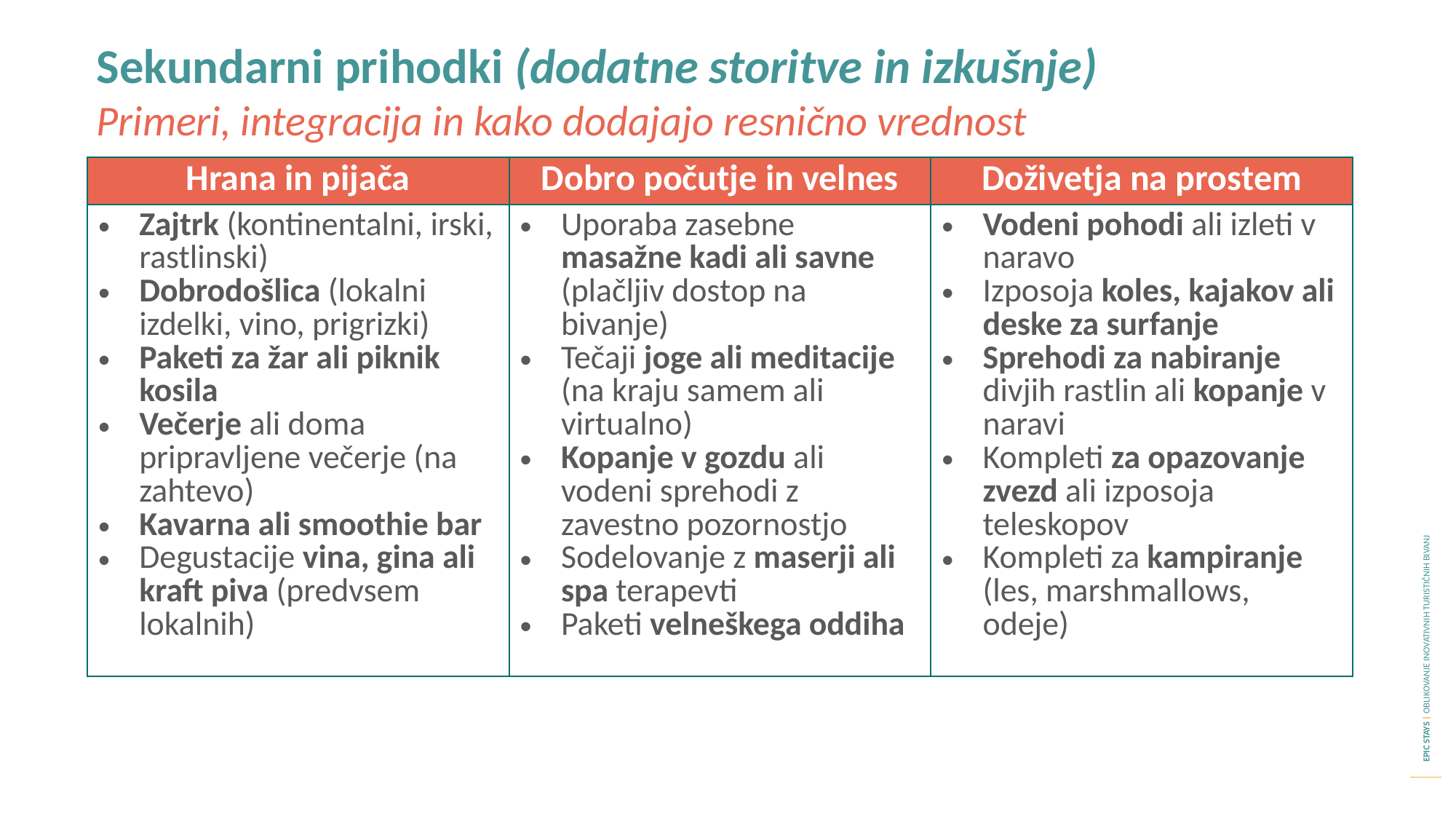

Sekundarni prihodki (dodatne storitve in izkušnje)
Primeri, integracija in kako dodajajo resnično vrednost

| Hrana in pijača | Dobro počutje in velnes | Doživetja na prostem |
| --- | --- | --- |
| Zajtrk (kontinentalni, irski, rastlinski) Dobrodošlica (lokalni izdelki, vino, prigrizki) Paketi za žar ali piknik kosila Večerje ali doma pripravljene večerje (na zahtevo) Kavarna ali smoothie bar Degustacije vina, gina ali kraft piva (predvsem lokalnih) | Uporaba zasebne masažne kadi ali savne (plačljiv dostop na bivanje) Tečaji joge ali meditacije (na kraju samem ali virtualno) Kopanje v gozdu ali vodeni sprehodi z zavestno pozornostjo Sodelovanje z maserji ali spa terapevti Paketi velneškega oddiha | Vodeni pohodi ali izleti v naravo Izposoja koles, kajakov ali deske za surfanje Sprehodi za nabiranje divjih rastlin ali kopanje v naravi Kompleti za opazovanje zvezd ali izposoja teleskopov Kompleti za kampiranje (les, marshmallows, odeje) |